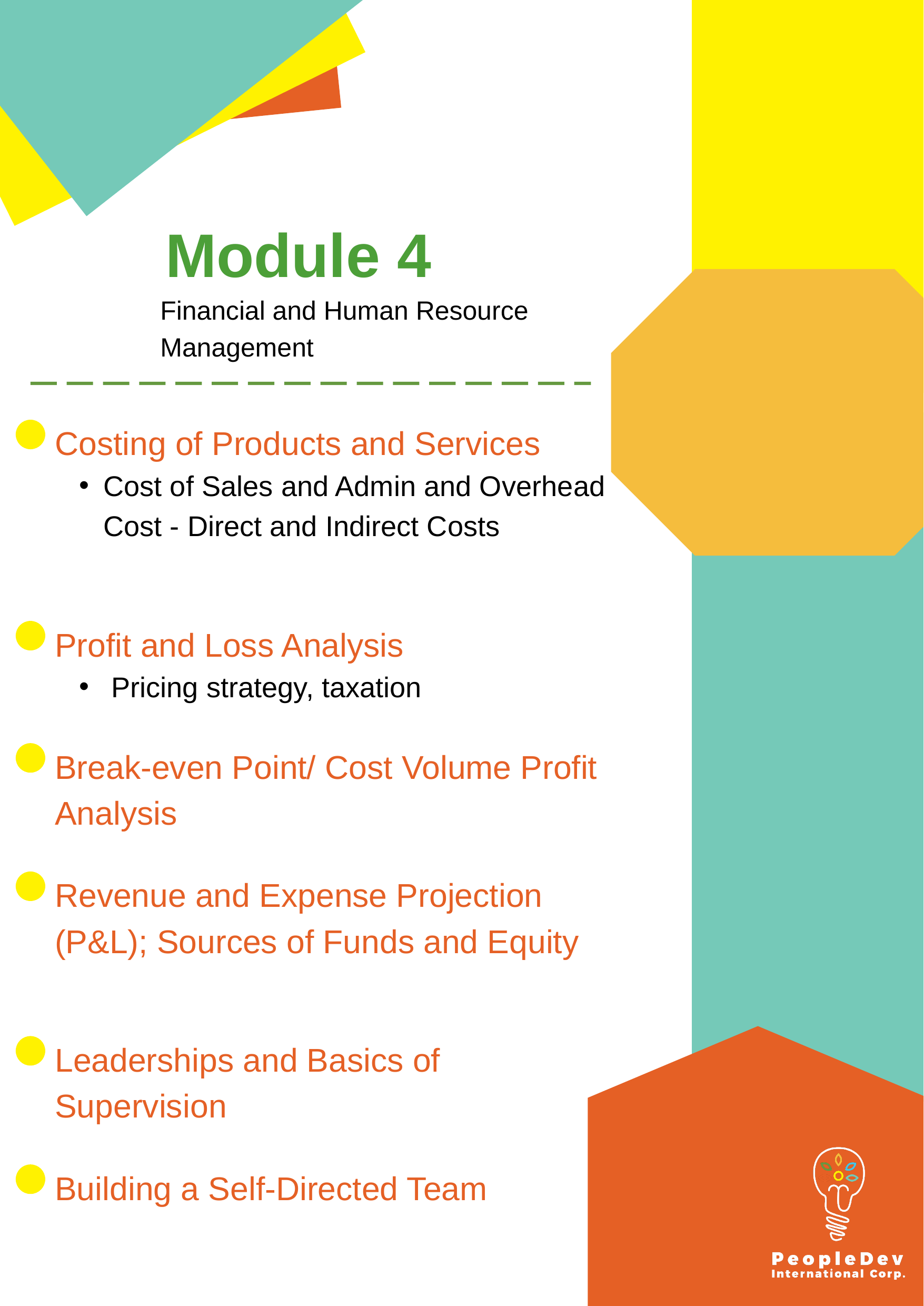

Module 4
Financial and Human Resource Management

Costing of Products and Services
Cost of Sales and Admin and Overhead Cost - Direct and Indirect Costs
Profit and Loss Analysis
 Pricing strategy, taxation

Break-even Point/ Cost Volume Profit Analysis

Revenue and Expense Projection (P&L); Sources of Funds and Equity

Leaderships and Basics of Supervision
Building a Self-Directed Team